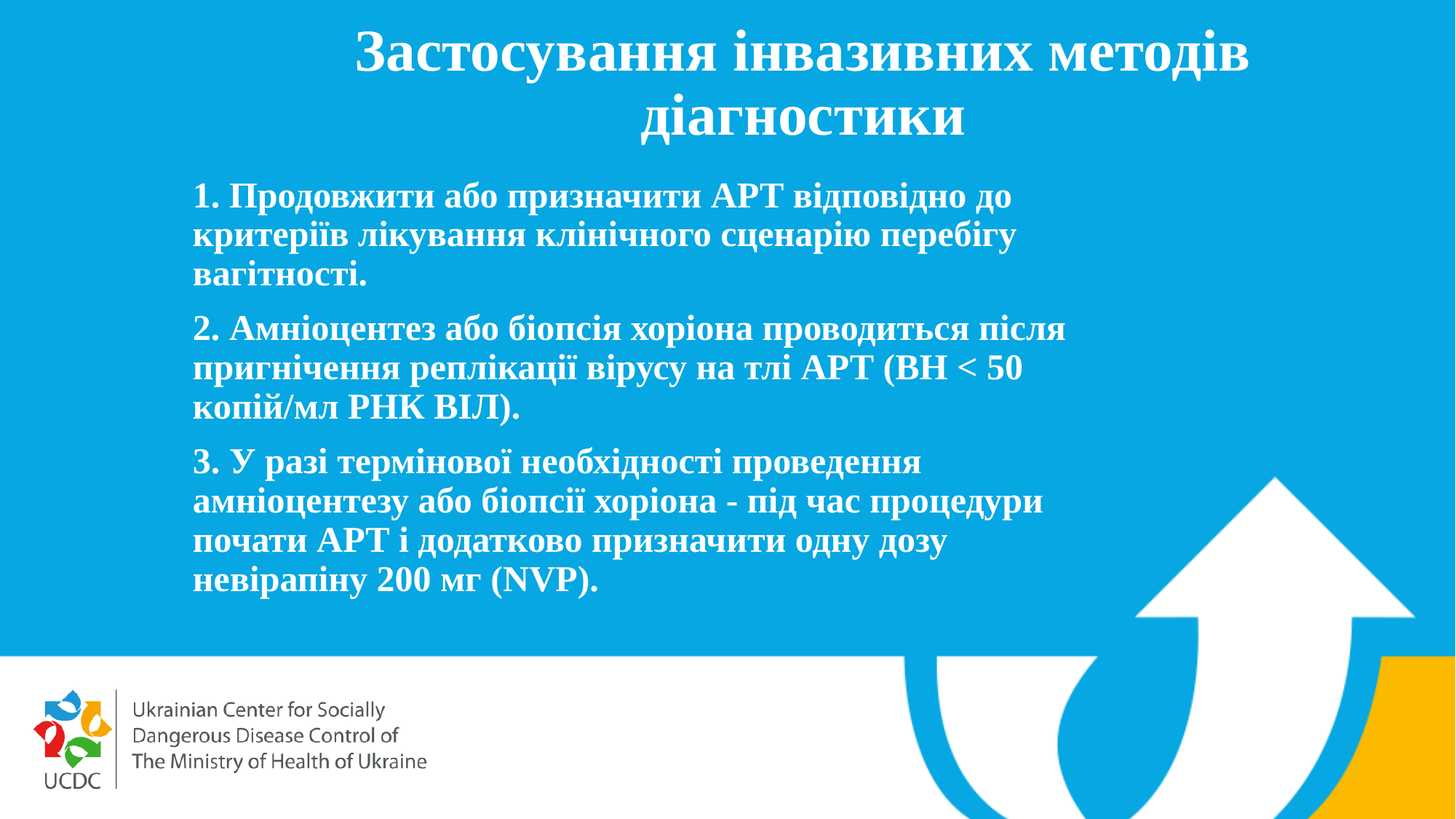

# Застосування інвазивних методів діагностики
1. Продовжити або призначити АРТ відповідно до критеріїв лікування клінічного сценарію перебігу вагітності.
2. Амніоцентез або біопсія хоріона проводиться після пригнічення реплікації вірусу на тлі АРТ (ВН < 50 копій/мл РНК ВІЛ).
3. У разі термінової необхідності проведення амніоцентезу або біопсії хоріона - під час процедури почати АРТ і додатково призначити одну дозу невірапіну 200 мг (NVP).